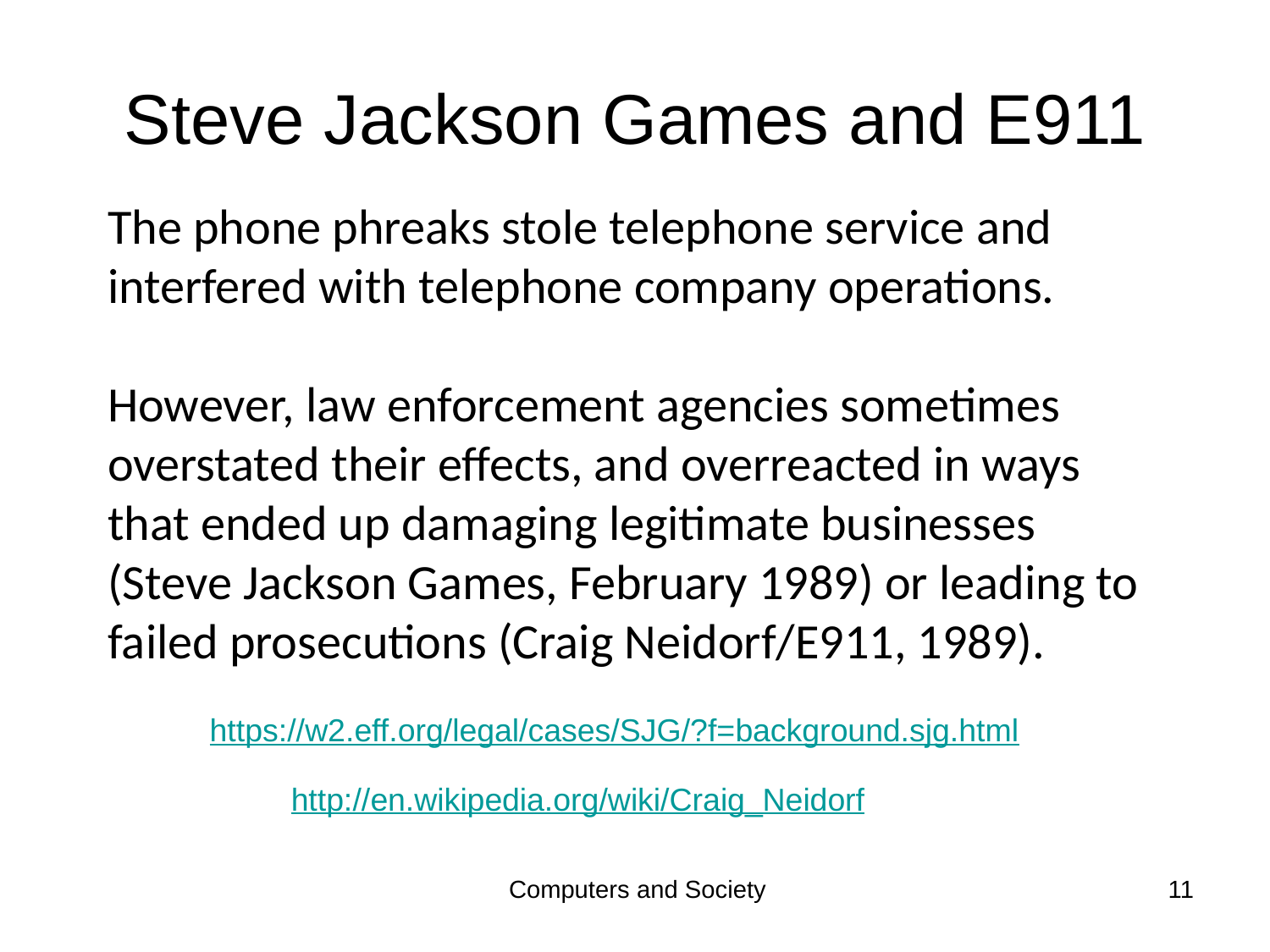

# Steve Jackson Games and E911
The phone phreaks stole telephone service and interfered with telephone company operations.

However, law enforcement agencies sometimes overstated their effects, and overreacted in ways that ended up damaging legitimate businesses (Steve Jackson Games, February 1989) or leading to failed prosecutions (Craig Neidorf/E911, 1989).
https://w2.eff.org/legal/cases/SJG/?f=background.sjg.html
http://en.wikipedia.org/wiki/Craig_Neidorf
Computers and Society
11